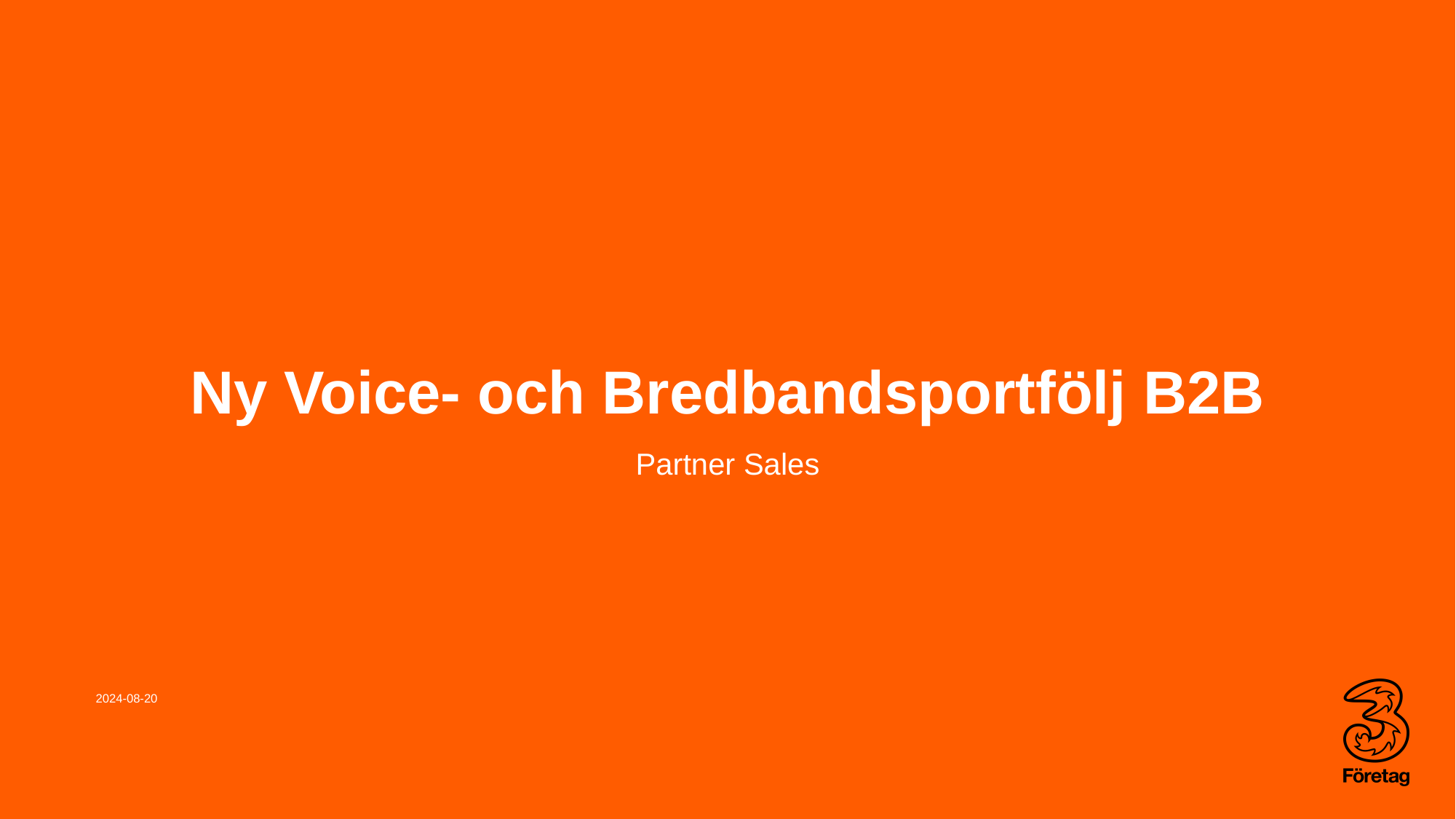

# Ny Voice- och Bredbandsportfölj B2B
Partner Sales
2024-08-20